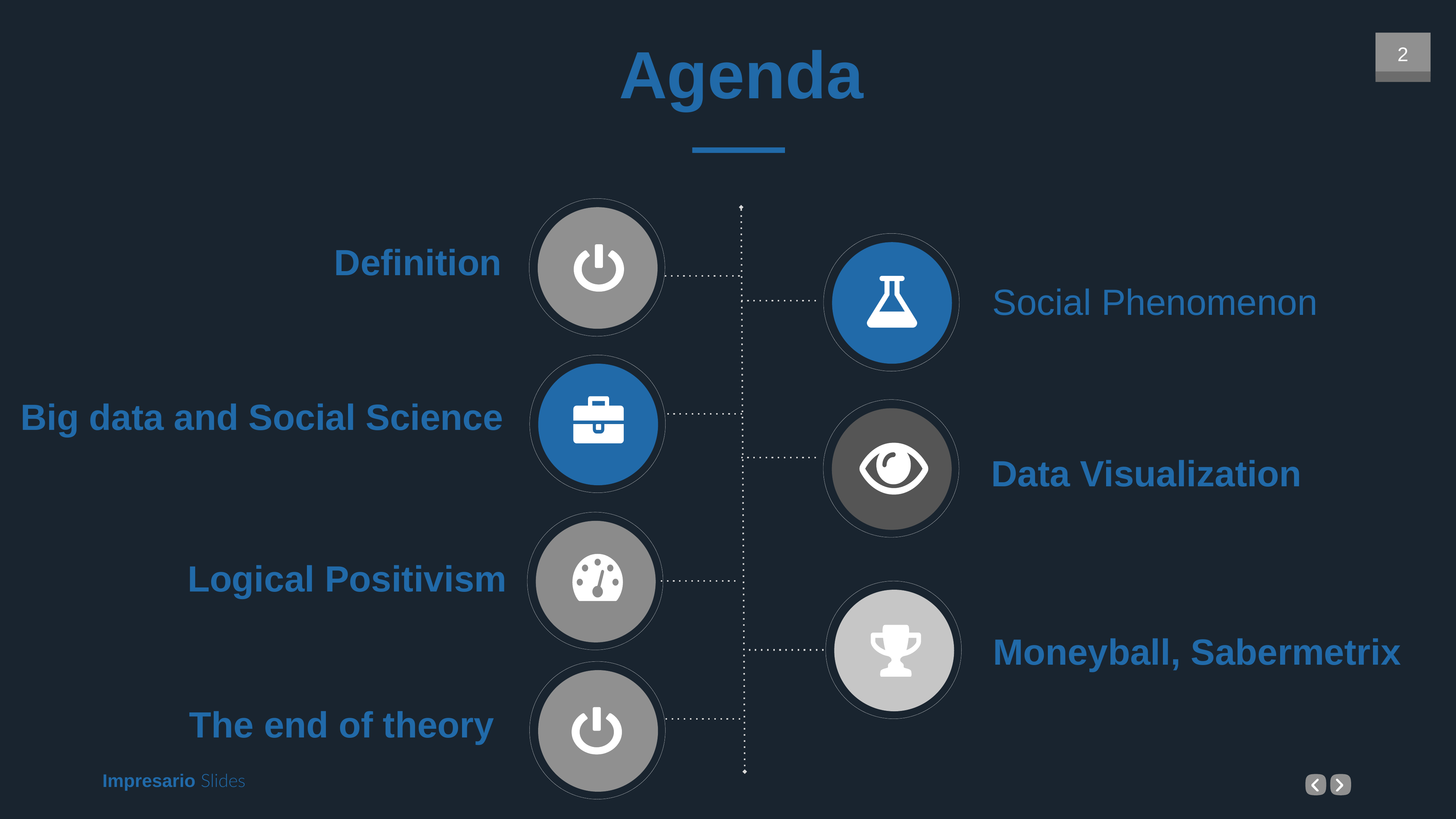

Agenda

Definition

Social Phenomenon

Big data and Social Science

Data Visualization

Logical Positivism

Moneyball, Sabermetrix

The end of theory